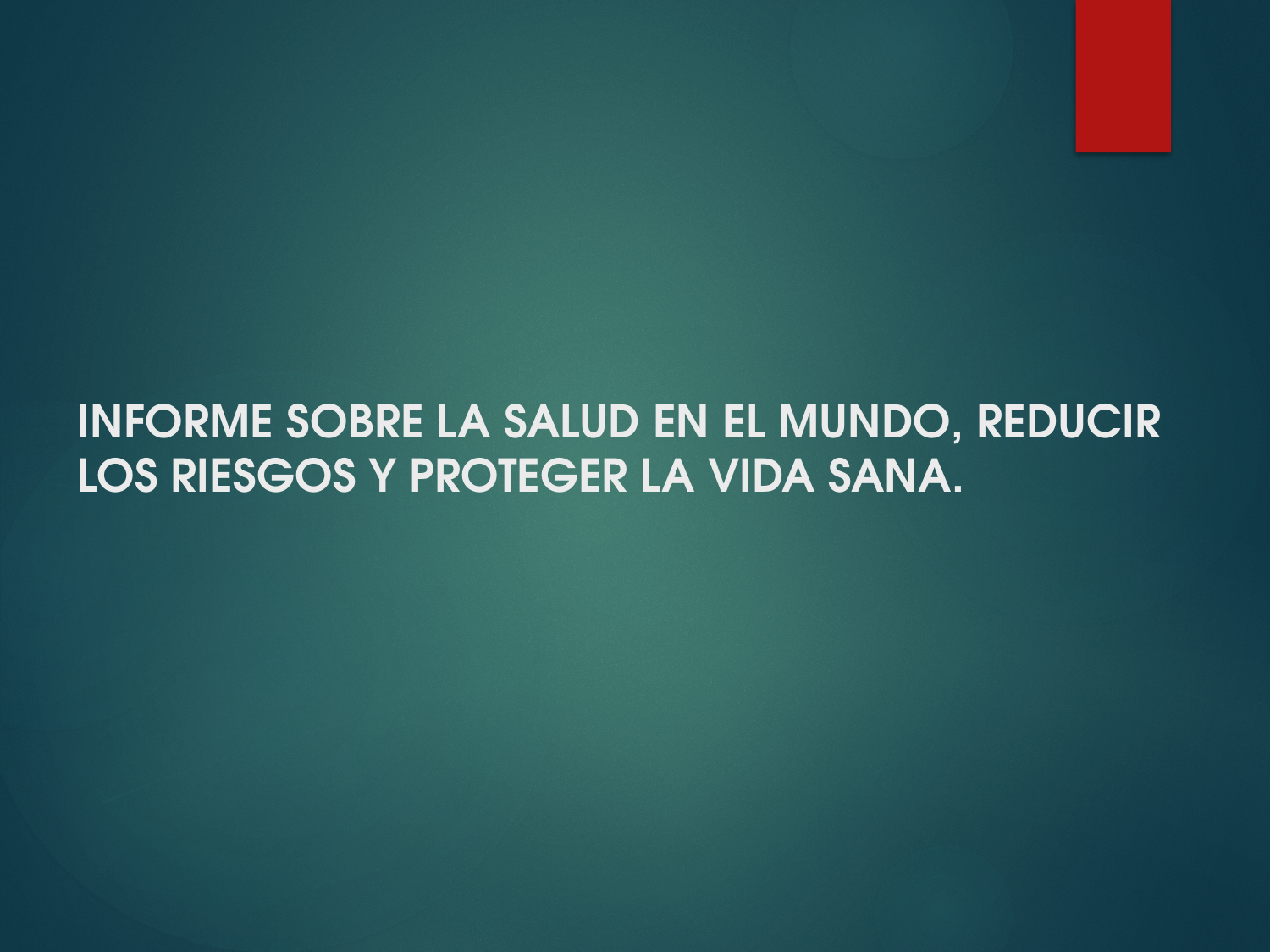

# INFORME SOBRE LA SALUD EN EL MUNDO, REDUCIR LOS RIESGOS Y PROTEGER LA VIDA SANA.